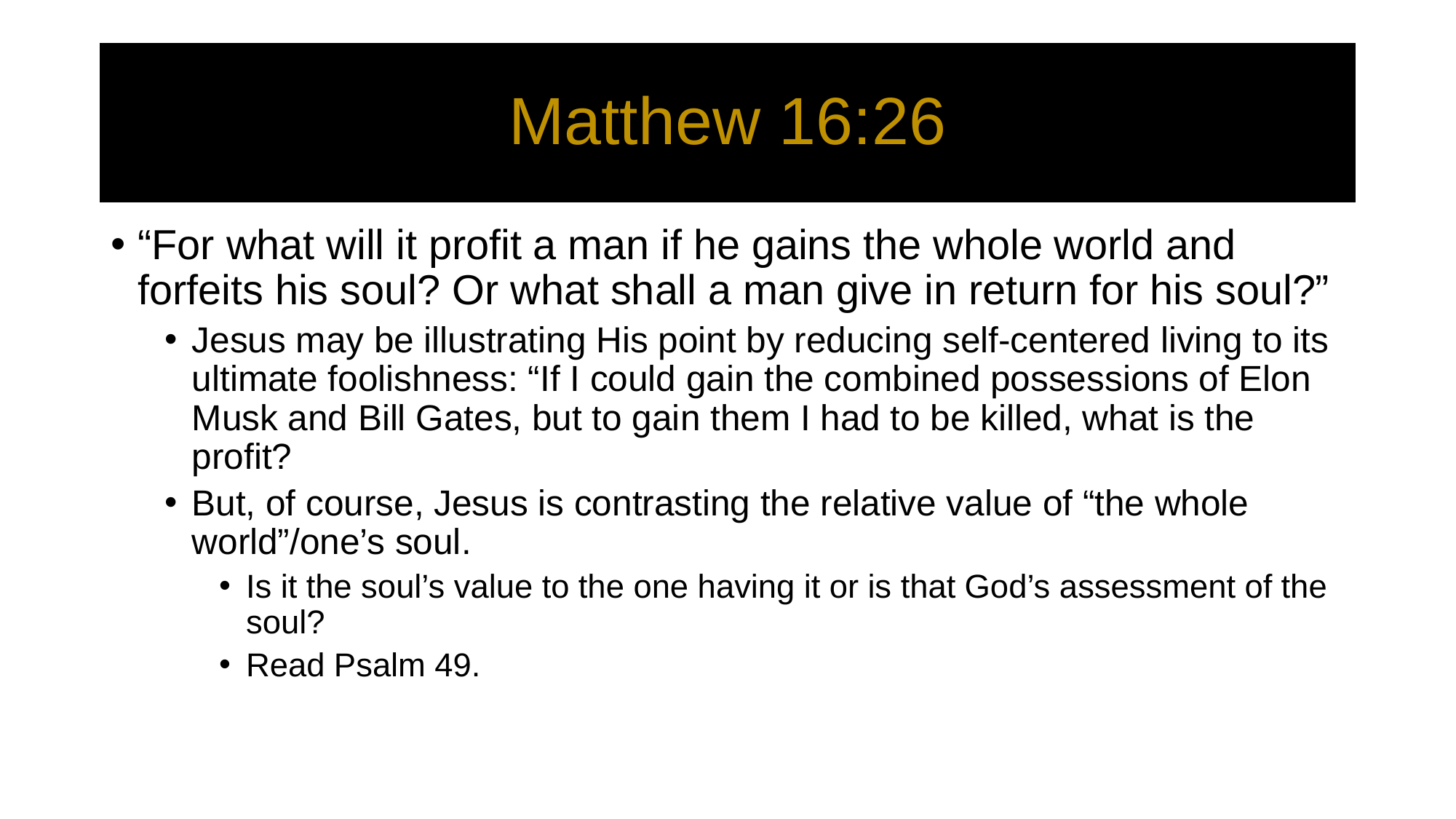

# Matthew 16:26
“For what will it profit a man if he gains the whole world and forfeits his soul? Or what shall a man give in return for his soul?”
Jesus may be illustrating His point by reducing self-centered living to its ultimate foolishness: “If I could gain the combined possessions of Elon Musk and Bill Gates, but to gain them I had to be killed, what is the profit?
But, of course, Jesus is contrasting the relative value of “the whole world”/one’s soul.
Is it the soul’s value to the one having it or is that God’s assessment of the soul?
Read Psalm 49.